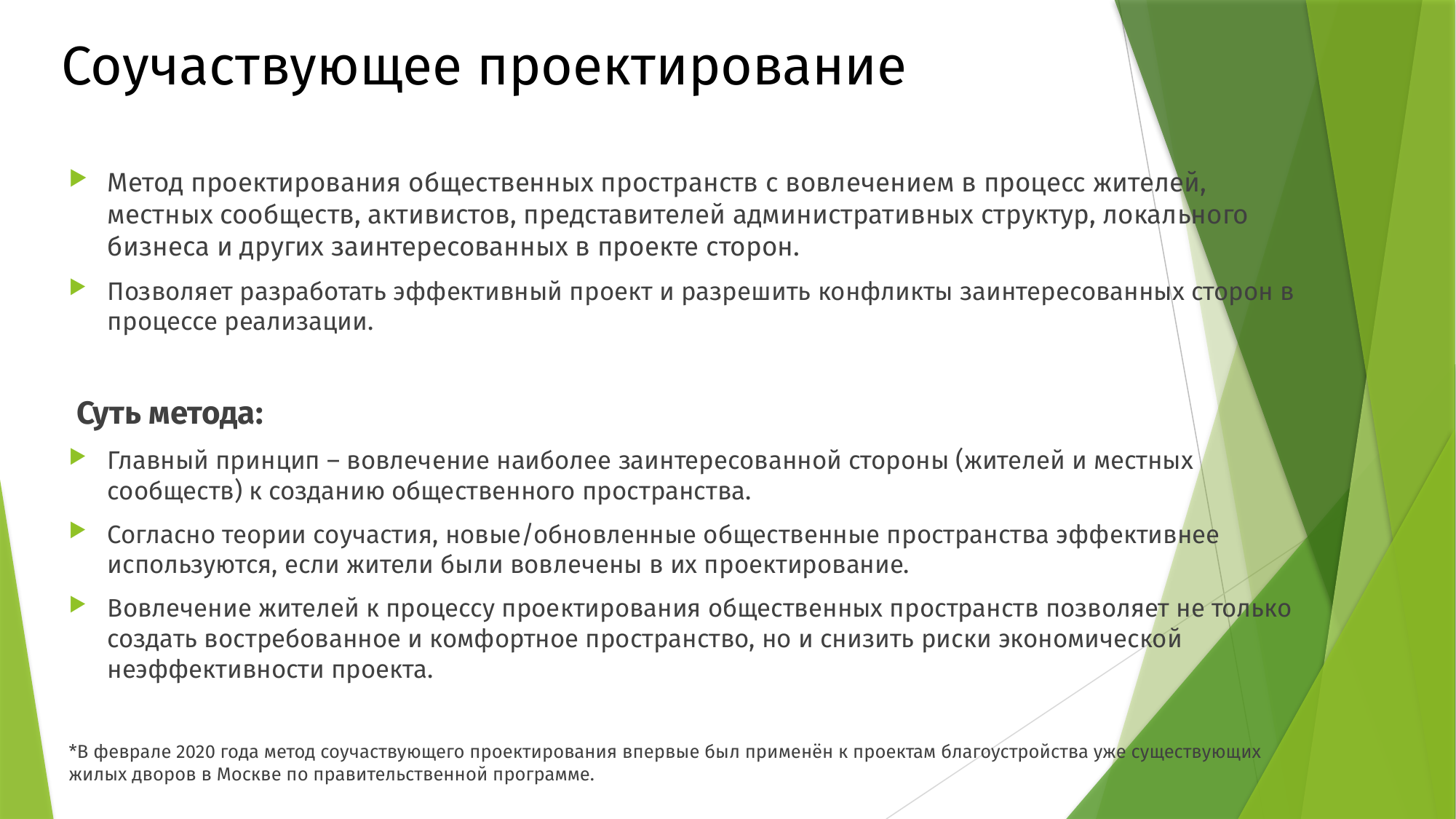

# Соучаствующее проектирование
Метод проектирования общественных пространств с вовлечением в процесс жителей, местных сообществ, активистов, представителей административных структур, локального бизнеса и других заинтересованных в проекте сторон.
Позволяет разработать эффективный проект и разрешить конфликты заинтересованных сторон в процессе реализации.

 Суть метода:
Главный принцип – вовлечение наиболее заинтересованной стороны (жителей и местных сообществ) к созданию общественного пространства.
Согласно теории соучастия, новые/обновленные общественные пространства эффективнее используются, если жители были вовлечены в их проектирование.
Вовлечение жителей к процессу проектирования общественных пространств позволяет не только создать востребованное и комфортное пространство, но и снизить риски экономической неэффективности проекта.

*В феврале 2020 года метод соучаствующего проектирования впервые был применён к проектам благоустройства уже существующих жилых дворов в Москве по правительственной программе.